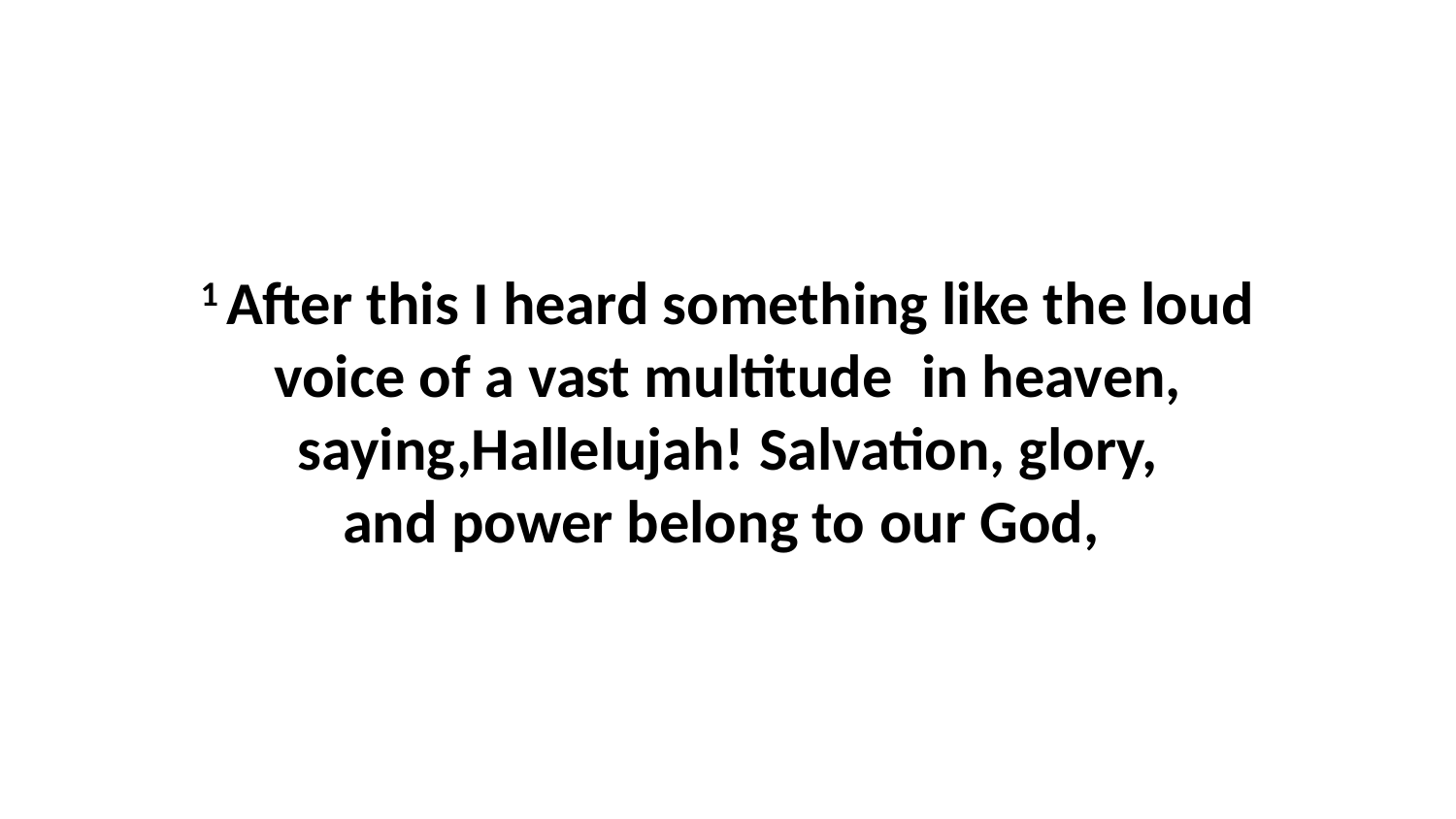

1 After this I heard something like the loud voice of a vast multitude  in heaven, saying,Hallelujah! Salvation, glory, and power belong to our God,